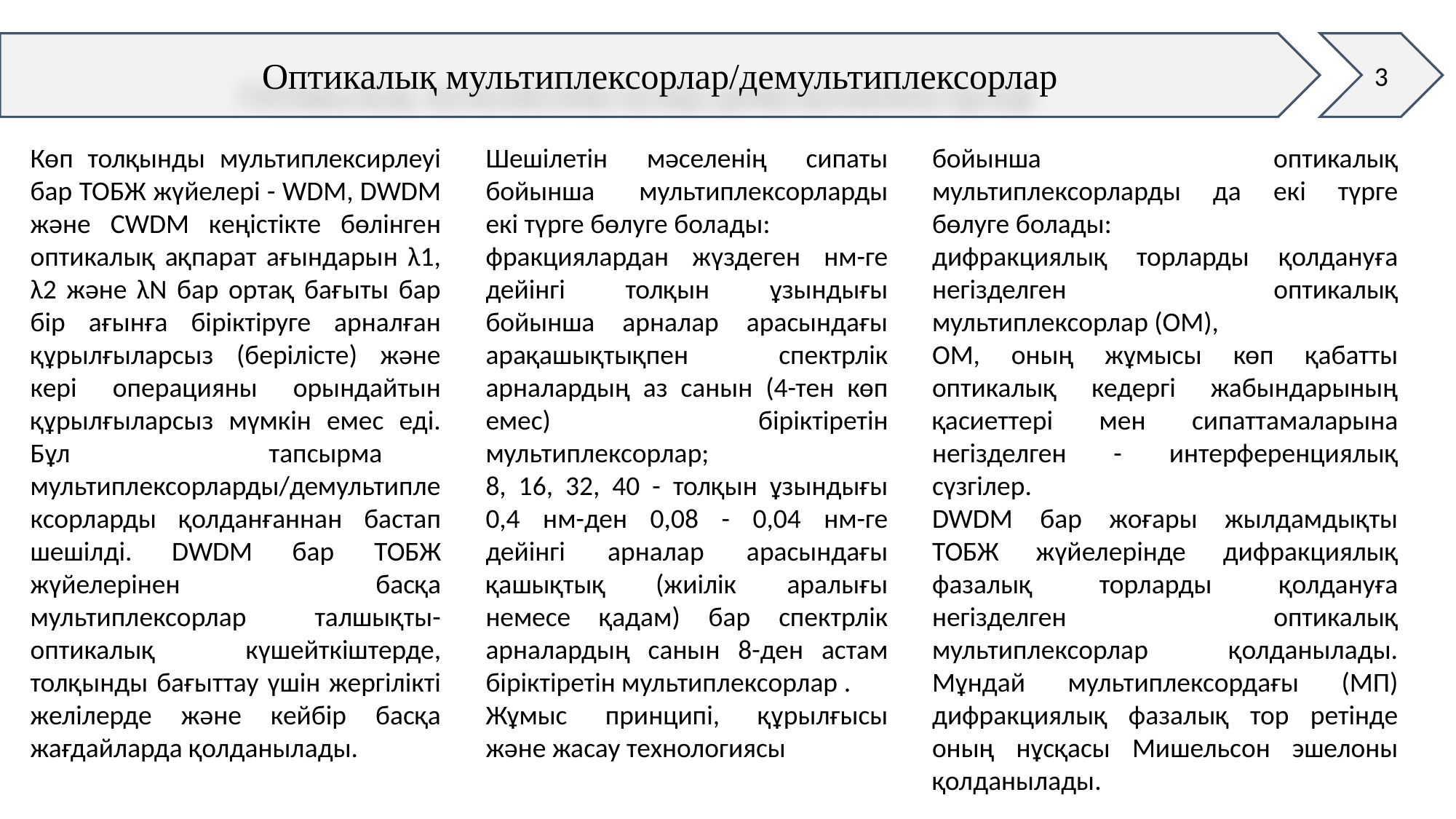

3
Оптикалық мультиплексорлар/демультиплексорлар
Көп толқынды мультиплексирлеуі бар ТОБЖ жүйелері - WDM, DWDM және CWDM кеңістікте бөлінген оптикалық ақпарат ағындарын λ1, λ2 және λN бар ортақ бағыты бар бір ағынға біріктіруге арналған құрылғыларсыз (берілісте) және кері операцияны орындайтын құрылғыларсыз мүмкін емес еді. Бұл тапсырма	мультиплексорларды/демультиплексорларды қолданғаннан бастап шешілді. DWDM бар ТОБЖ жүйелерінен басқа мультиплексорлар талшықты-оптикалық күшейткіштерде, толқынды бағыттау үшін жергілікті желілерде және кейбір басқа жағдайларда қолданылады.
Шешілетін мәселенің сипаты бойынша мультиплексорларды екі түрге бөлуге болады:
фракциялардан жүздеген нм-ге дейінгі толқын ұзындығы бойынша арналар арасындағы арақашықтықпен спектрлік арналардың аз санын (4-тен көп емес) біріктіретін мультиплексорлар;
8, 16, 32, 40 - толқын ұзындығы 0,4 нм-ден 0,08 - 0,04 нм-ге дейінгі арналар арасындағы қашықтық (жиілік аралығы немесе қадам) бар спектрлік арналардың санын 8-ден астам біріктіретін мультиплексорлар .
Жұмыс принципі, құрылғысы және жасау технологиясы
бойынша оптикалық мультиплексорларды да екі түрге бөлуге болады:
дифракциялық торларды қолдануға негізделген оптикалық мультиплексорлар (ОМ),
ОМ, оның жұмысы көп қабатты оптикалық кедергі жабындарының қасиеттері мен сипаттамаларына негізделген - интерференциялық сүзгілер.
DWDM бар жоғары жылдамдықты ТОБЖ жүйелерінде дифракциялық фазалық торларды қолдануға негізделген оптикалық мультиплексорлар қолданылады. Мұндай мультиплексордағы (МП) дифракциялық фазалық тор ретінде оның нұсқасы Мишельсон эшелоны қолданылады.